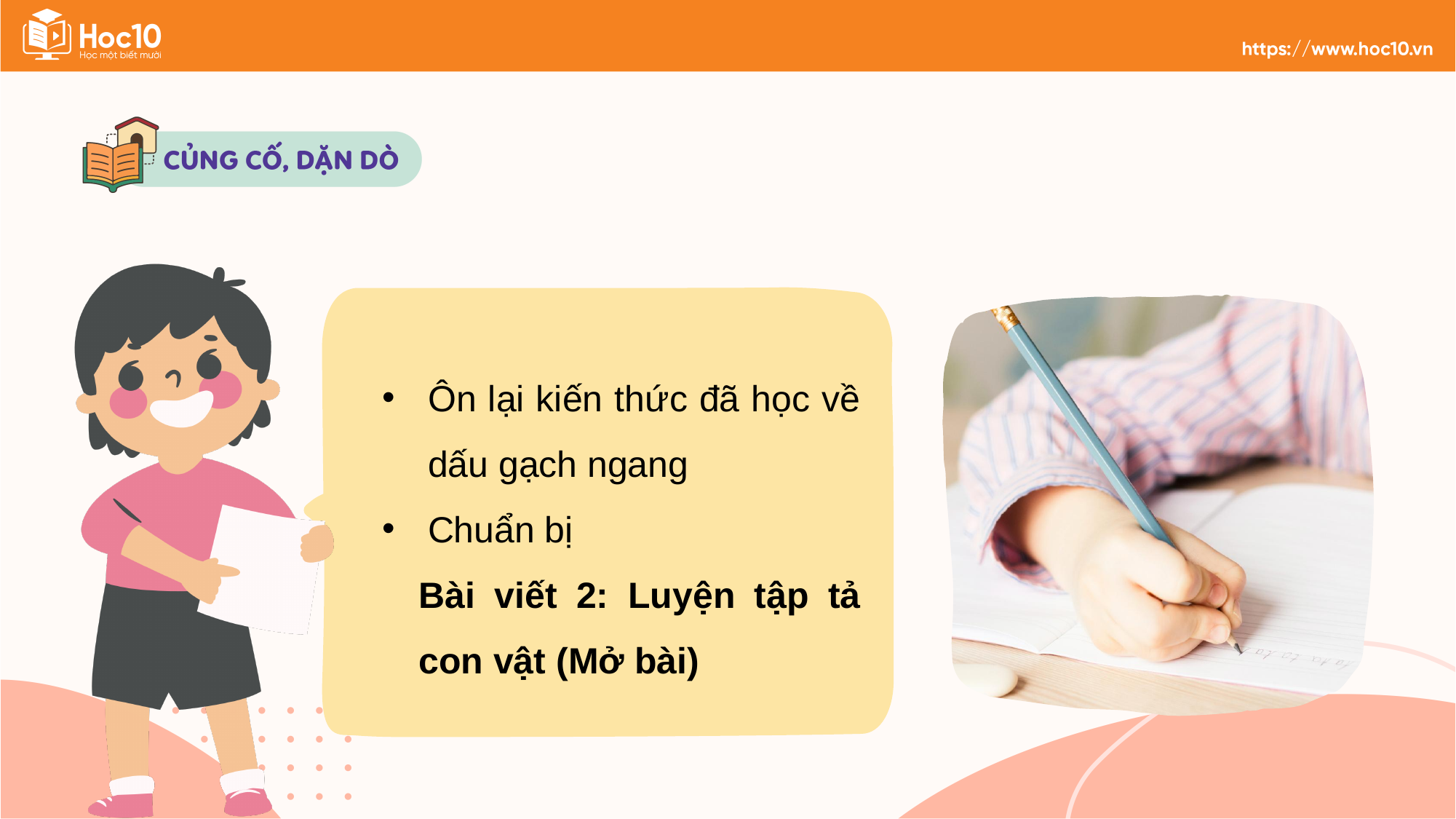

Ôn lại kiến thức đã học về dấu gạch ngang
Chuẩn bị
Bài viết 2: Luyện tập tả con vật (Mở bài)